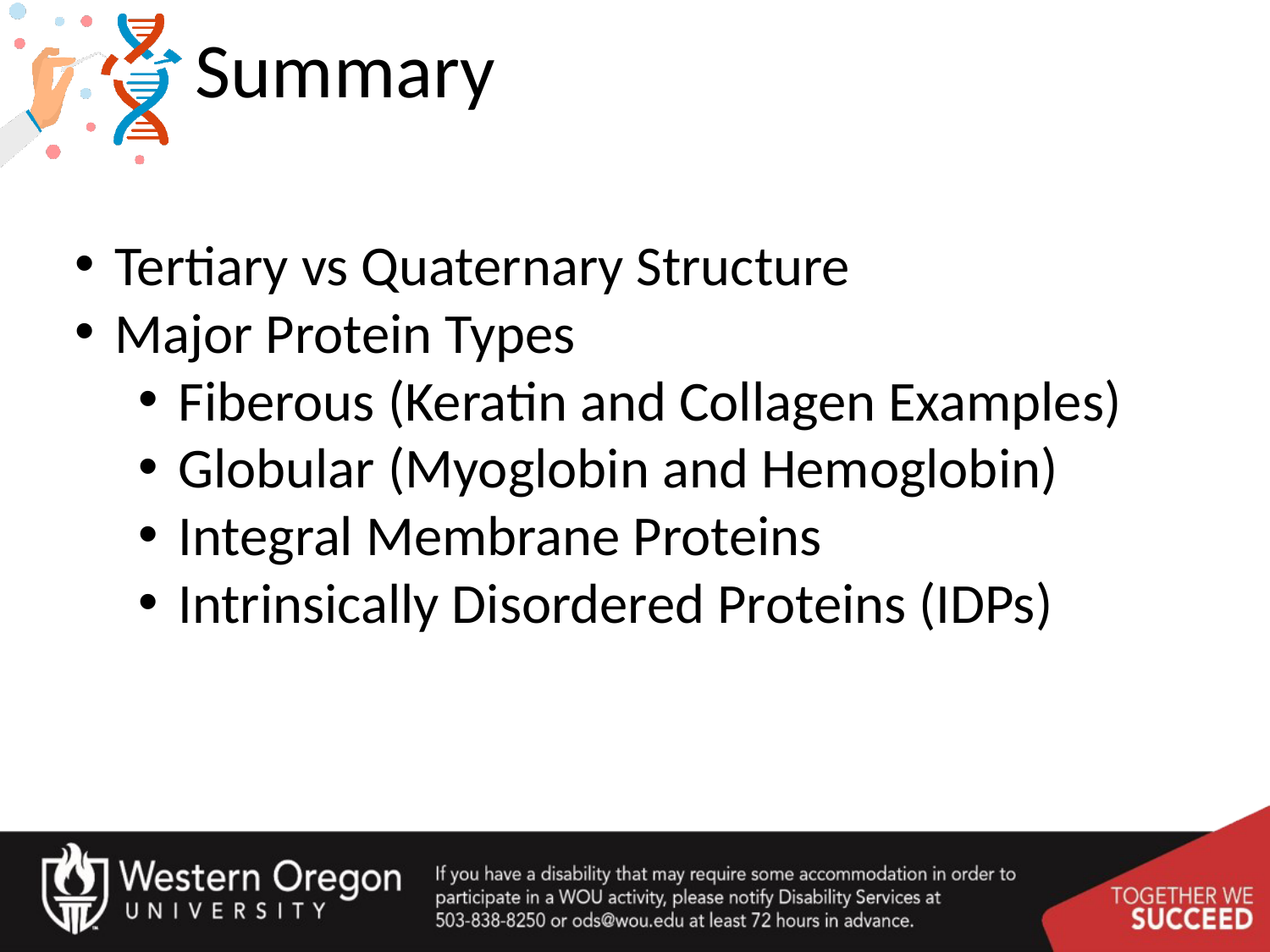

# Summary
Tertiary vs Quaternary Structure
Major Protein Types
Fiberous (Keratin and Collagen Examples)
Globular (Myoglobin and Hemoglobin)
Integral Membrane Proteins
Intrinsically Disordered Proteins (IDPs)